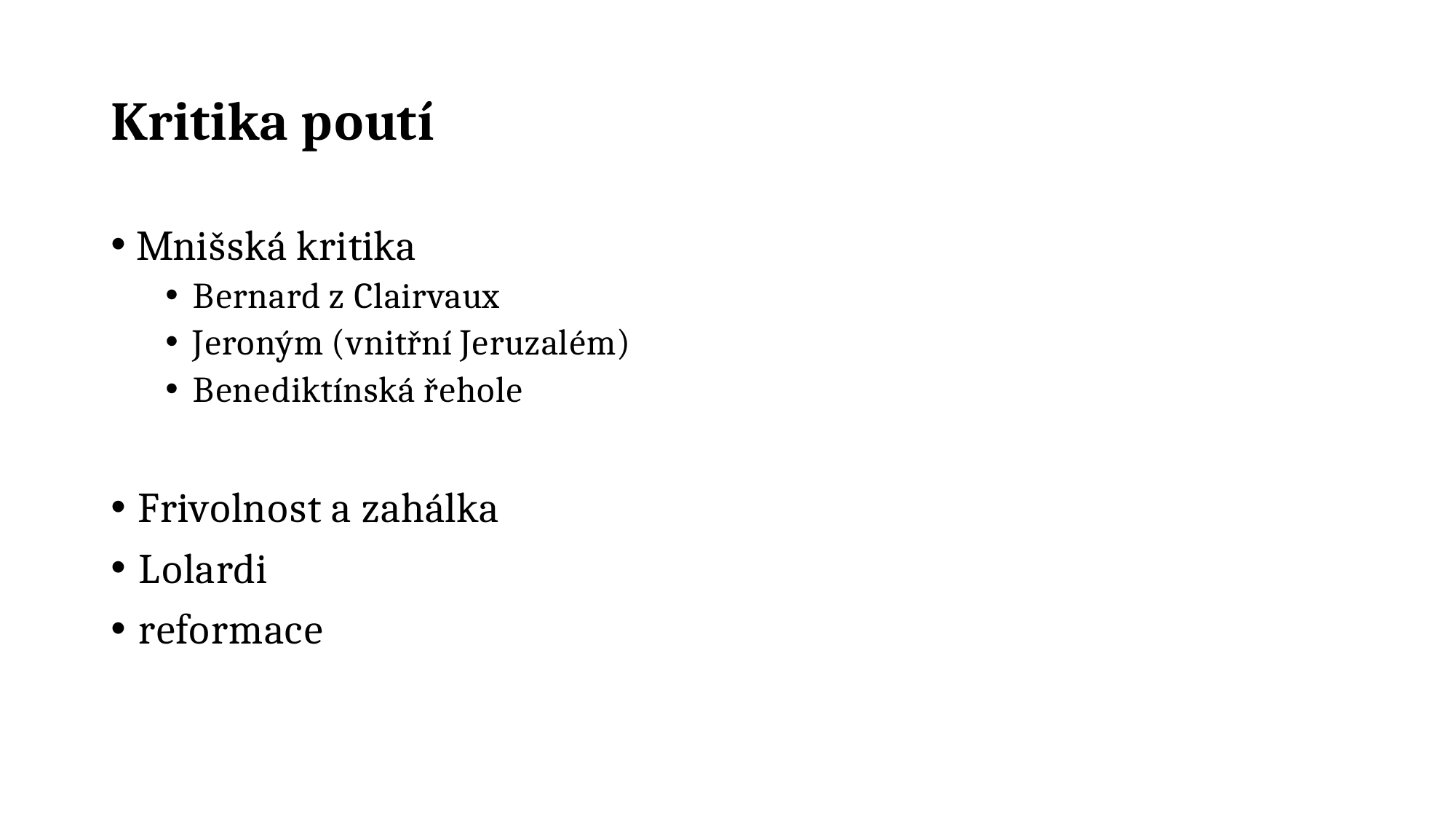

# Kritika poutí
Mnišská kritika
Bernard z Clairvaux
Jeroným (vnitřní Jeruzalém)
Benediktínská řehole

Frivolnost a zahálka
Lolardi
reformace